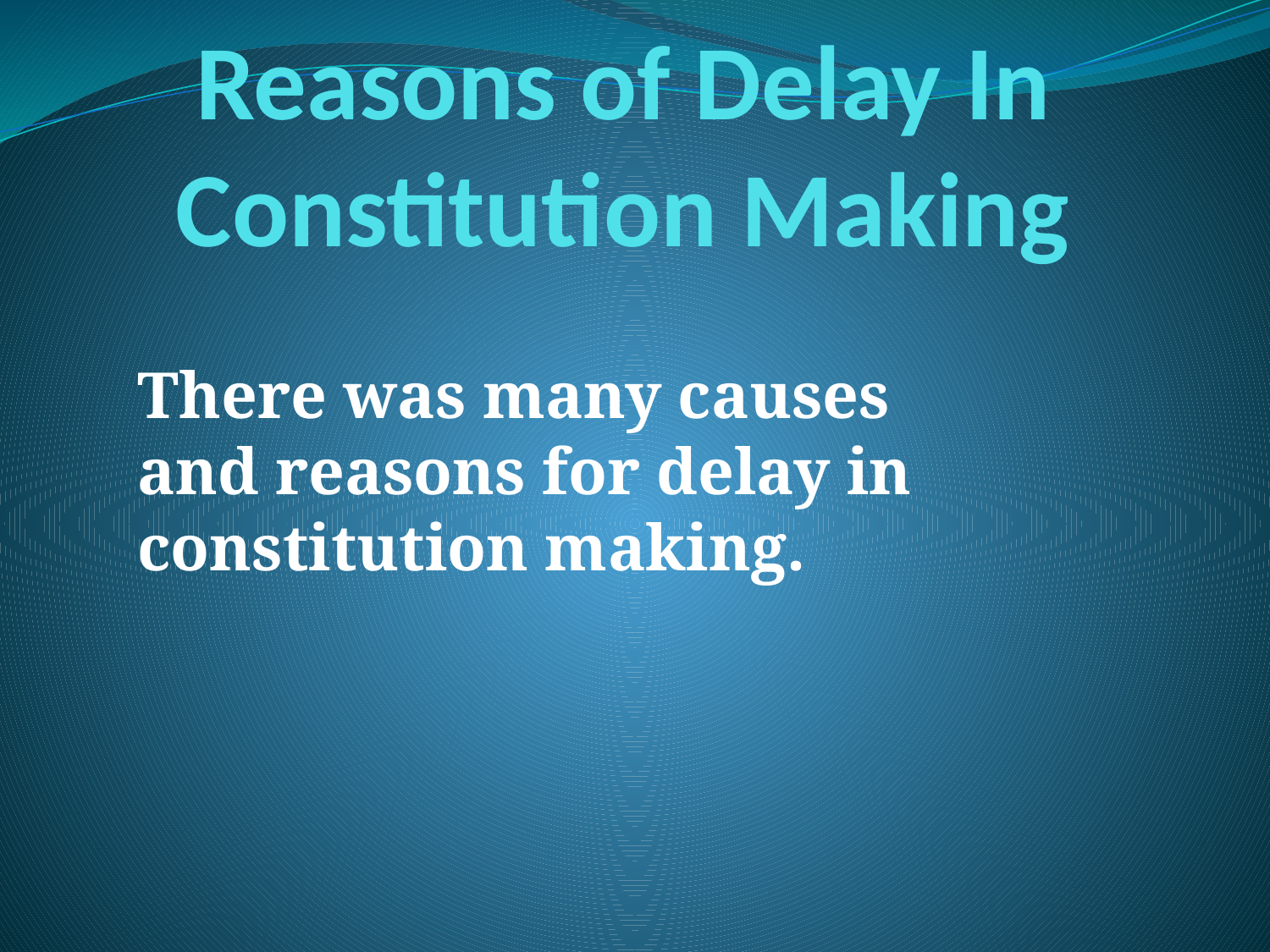

# Reasons of Delay In Constitution Making
There was many causes and reasons for delay in constitution making.